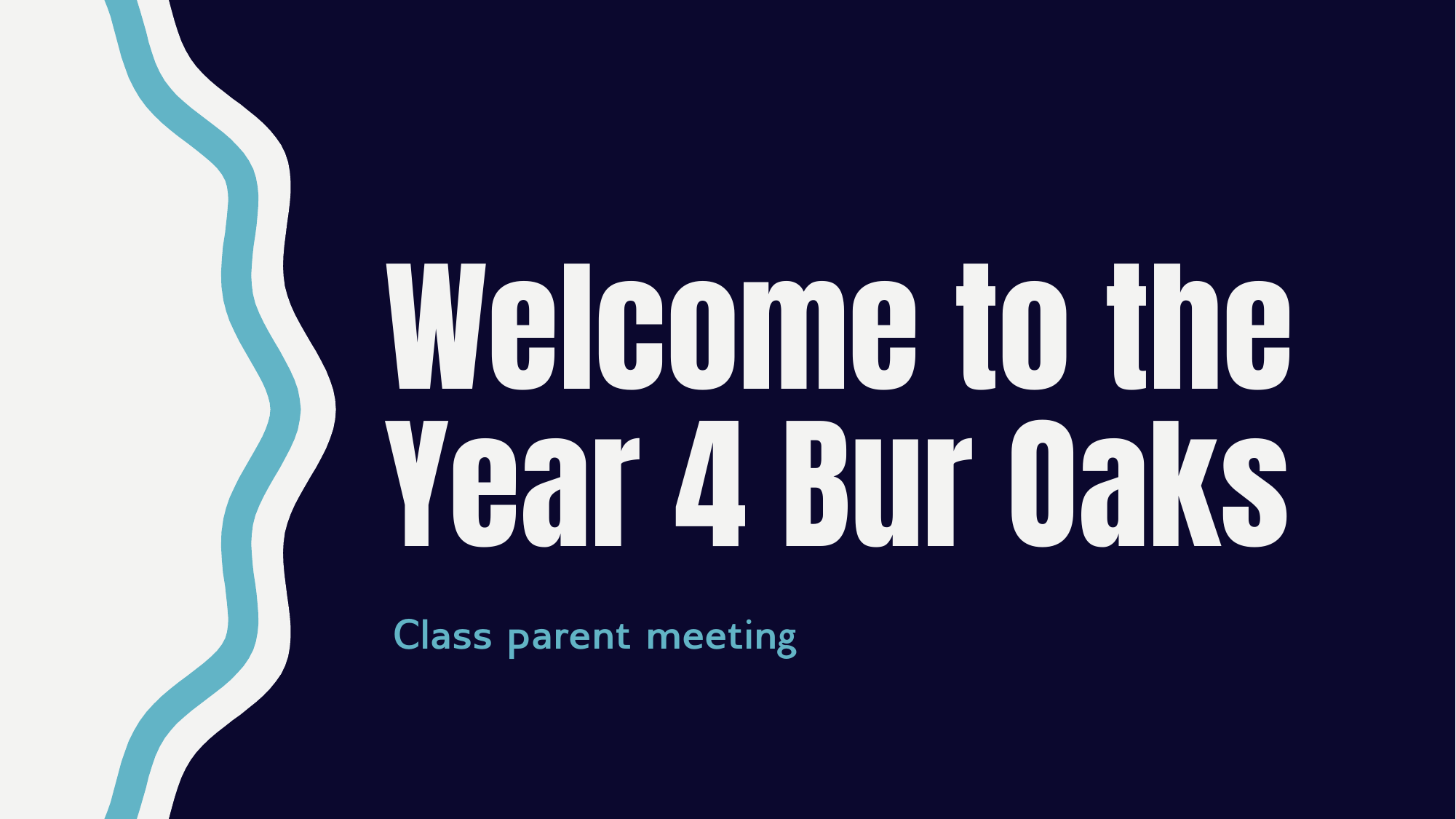

# Welcome to the Year 4 Bur Oaks
Class parent meeting